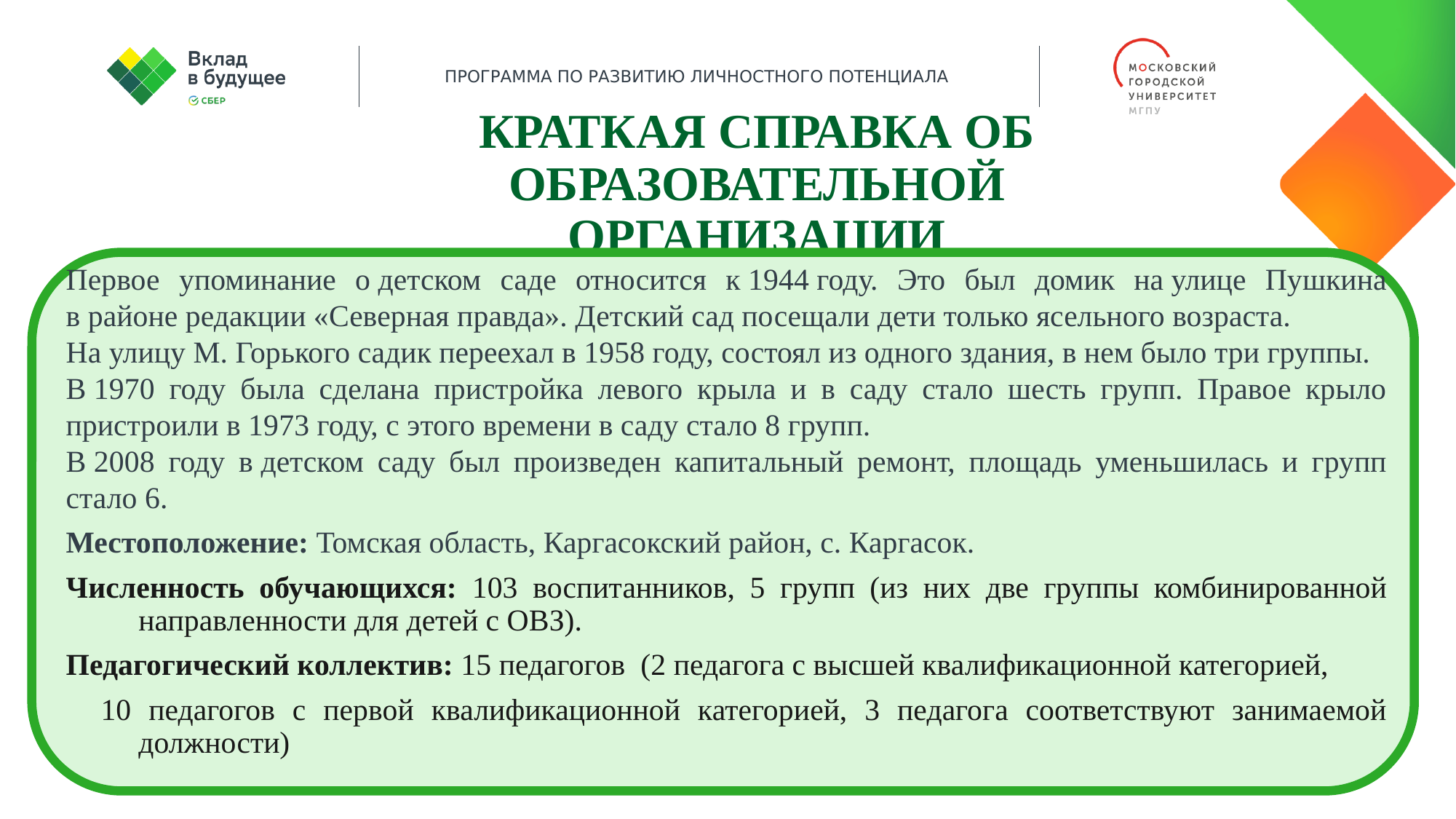

КРАТКАЯ СПРАВКА ОБ Образовательной Организации

Первое упоминание о детском саде относится к 1944 году. Это был домик на улице Пушкина в районе редакции «Северная правда». Детский сад посещали дети только ясельного возраста.
На улицу М. Горького садик переехал в 1958 году, состоял из одного здания, в нем было три группы.
В 1970 году была сделана пристройка левого крыла и в саду стало шесть групп. Правое крыло пристроили в 1973 году, с этого времени в саду стало 8 групп.
В 2008 году в детском саду был произведен капитальный ремонт, площадь уменьшилась и групп стало 6.
Местоположение: Томская область, Каргасокский район, с. Каргасок.
Численность обучающихся: 103 воспитанников, 5 групп (из них две группы комбинированной направленности для детей с ОВЗ).
Педагогический коллектив: 15 педагогов  (2 педагога с высшей квалификационной категорией,
  10 педагогов с первой квалификационной категорией, 3 педагога соответствуют занимаемой должности)